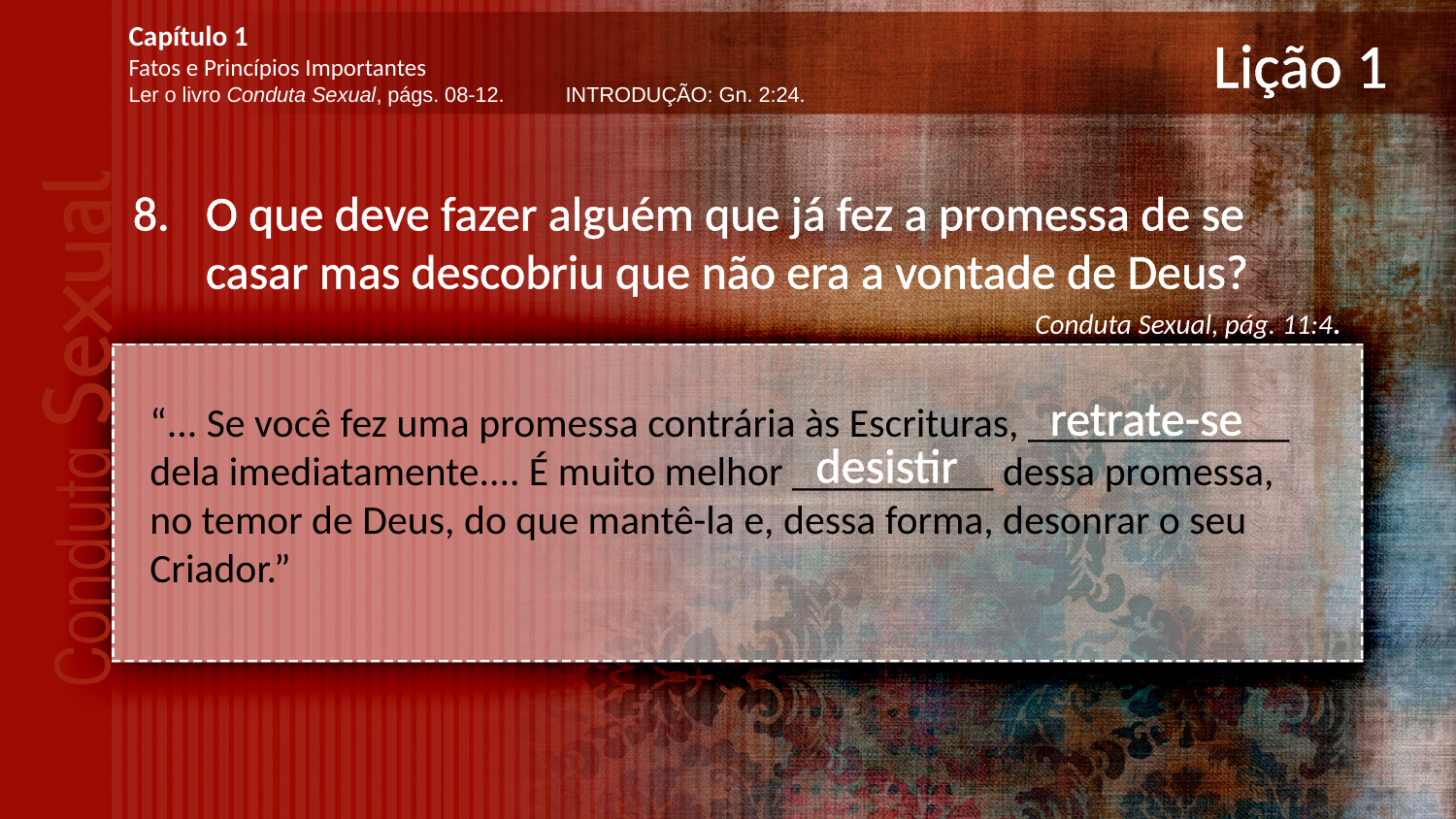

Capítulo 1
Fatos e Princípios Importantes
Ler o livro Conduta Sexual, págs. 08-12.	INTRODUÇÃO: Gn. 2:24.
# Lição 1
O que deve fazer alguém que já fez a promessa de se casar mas descobriu que não era a vontade de Deus?
Conduta Sexual, pág. 11:4.
retrate-se
“... Se você fez uma promessa contrária às Escrituras, _____________ dela imediatamente.... É muito melhor __________ dessa promessa, no temor de Deus, do que mantê-la e, dessa forma, desonrar o seu Criador.”
desistir